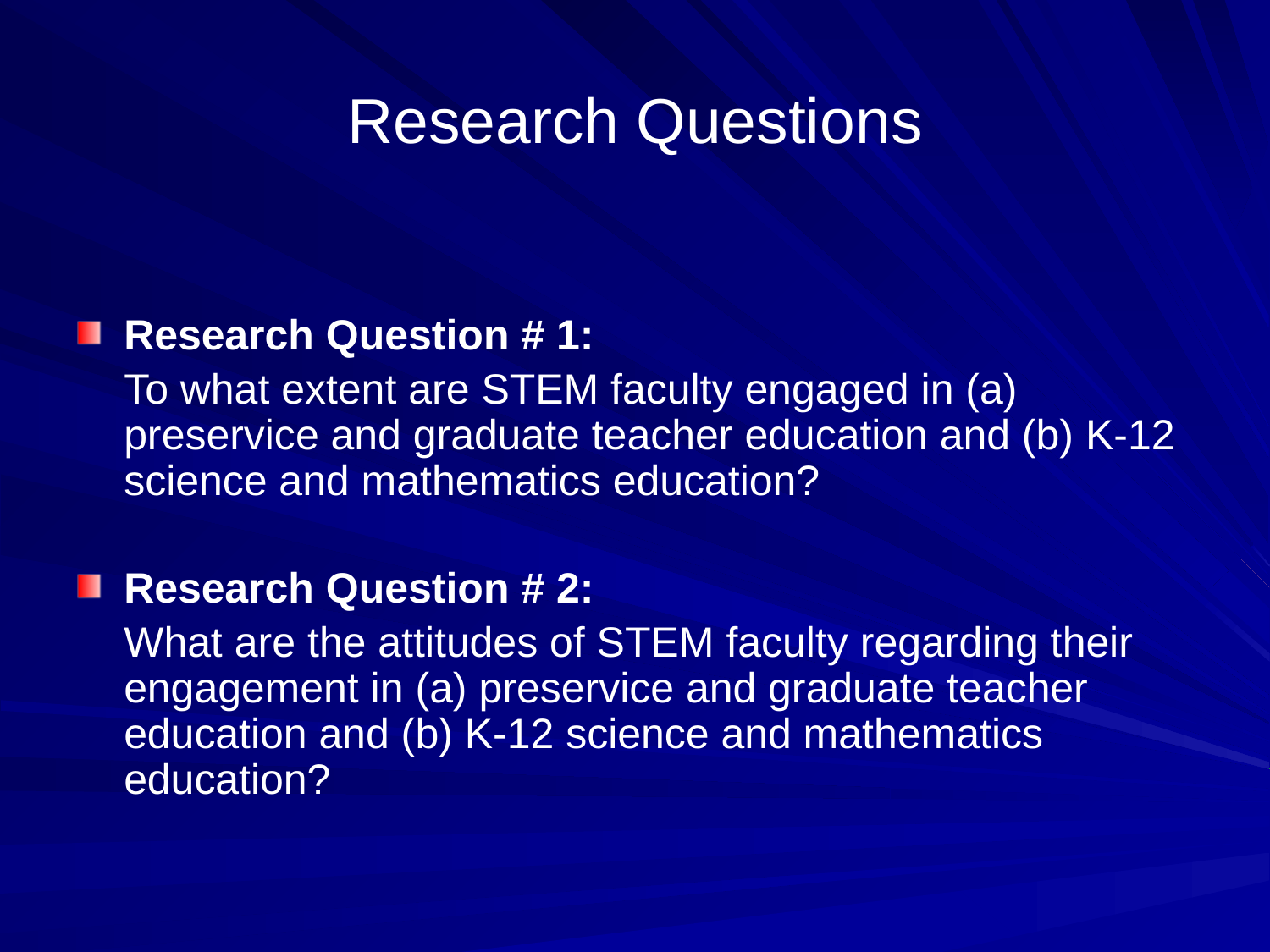

# Research Questions

Research Question # 1:
	To what extent are STEM faculty engaged in (a) preservice and graduate teacher education and (b) K-12 science and mathematics education?

Research Question # 2:
	What are the attitudes of STEM faculty regarding their engagement in (a) preservice and graduate teacher education and (b) K-12 science and mathematics education?